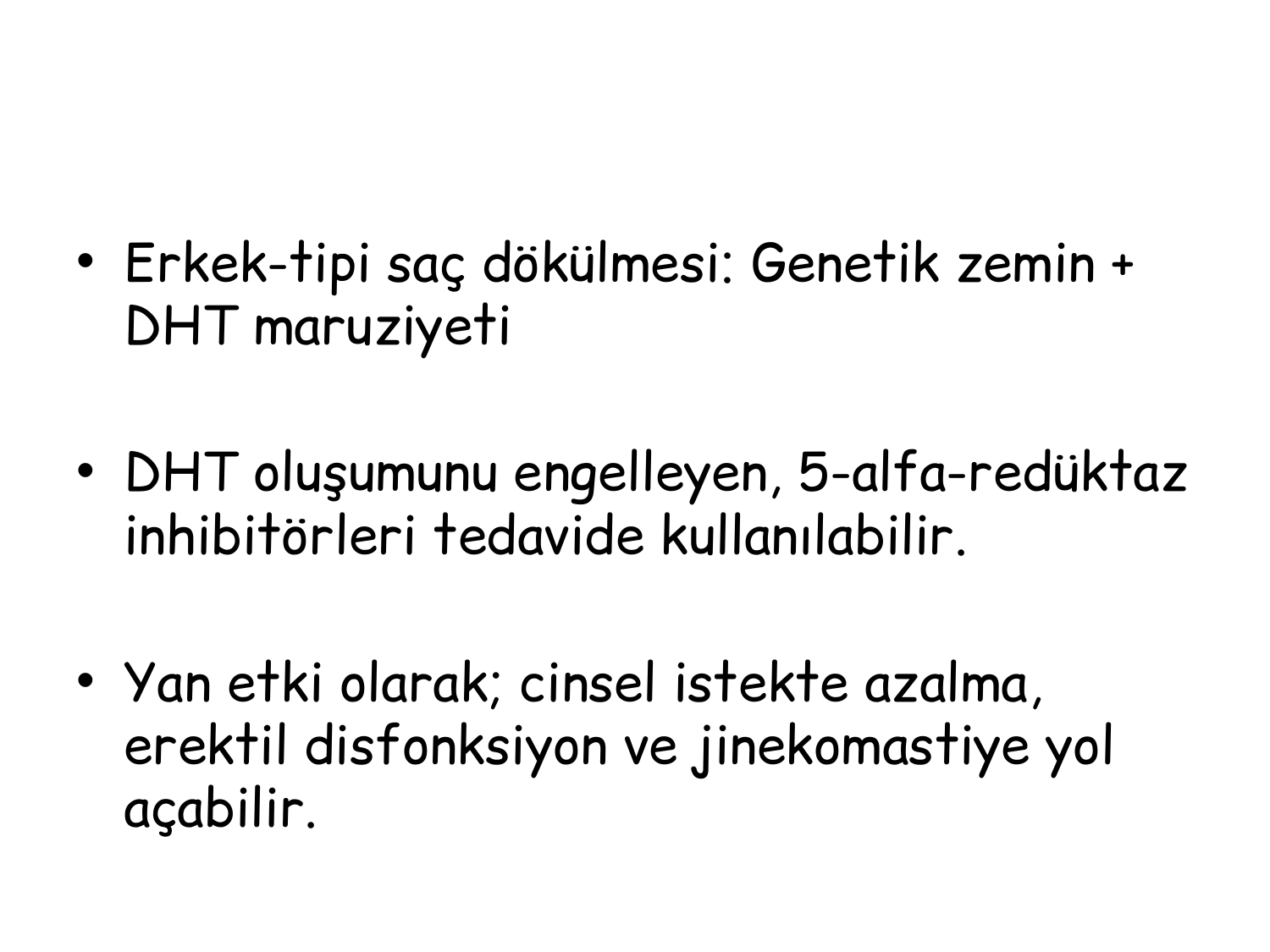

#
Erkek-tipi saç dökülmesi: Genetik zemin + DHT maruziyeti

DHT oluşumunu engelleyen, 5-alfa-redüktaz inhibitörleri tedavide kullanılabilir.

Yan etki olarak; cinsel istekte azalma, erektil disfonksiyon ve jinekomastiye yol açabilir.